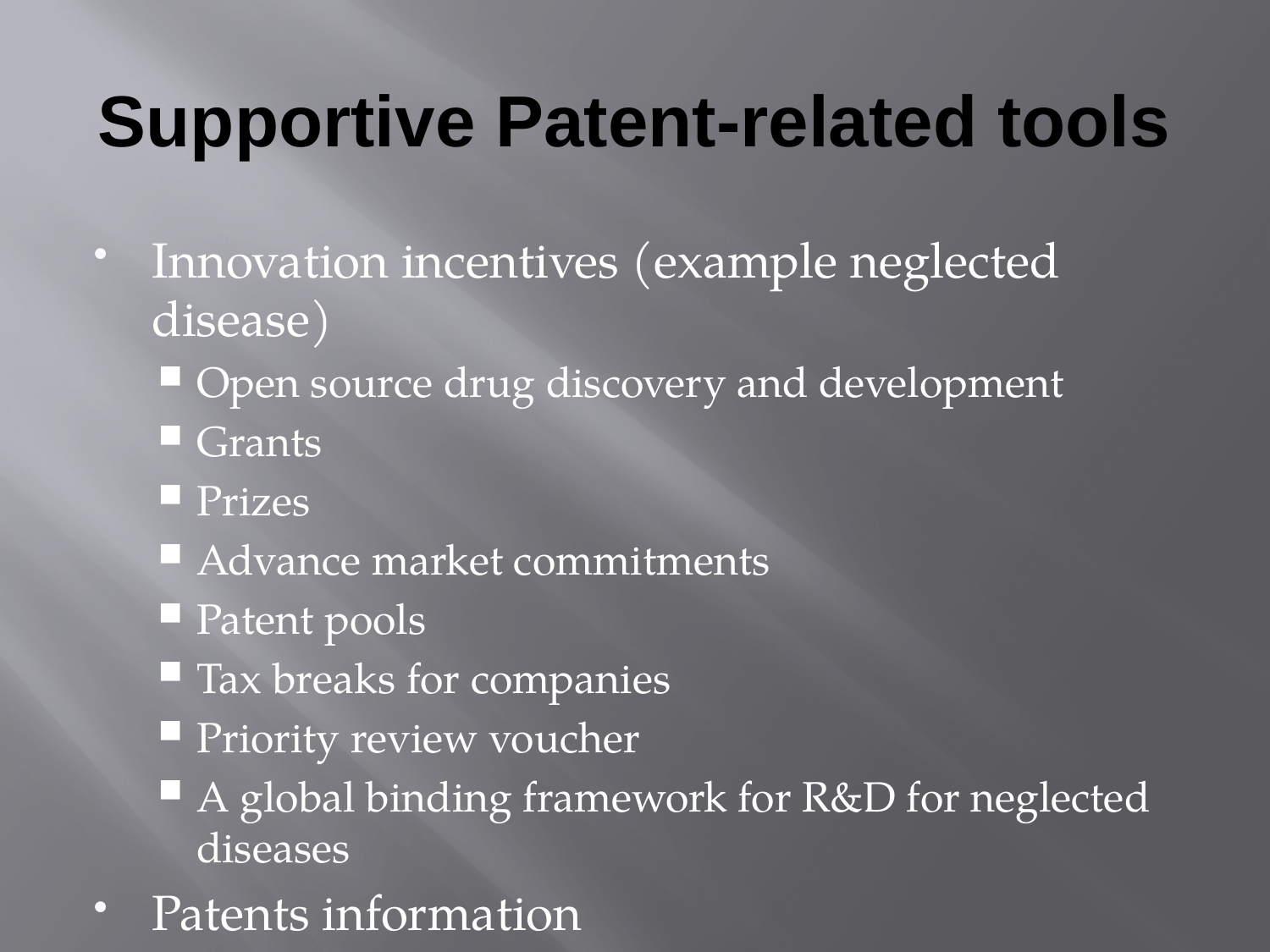

# Supportive Patent-related tools
Innovation incentives (example neglected disease)
Open source drug discovery and development
Grants
Prizes
Advance market commitments
Patent pools
Tax breaks for companies
Priority review voucher
A global binding framework for R&D for neglected diseases
Patents information